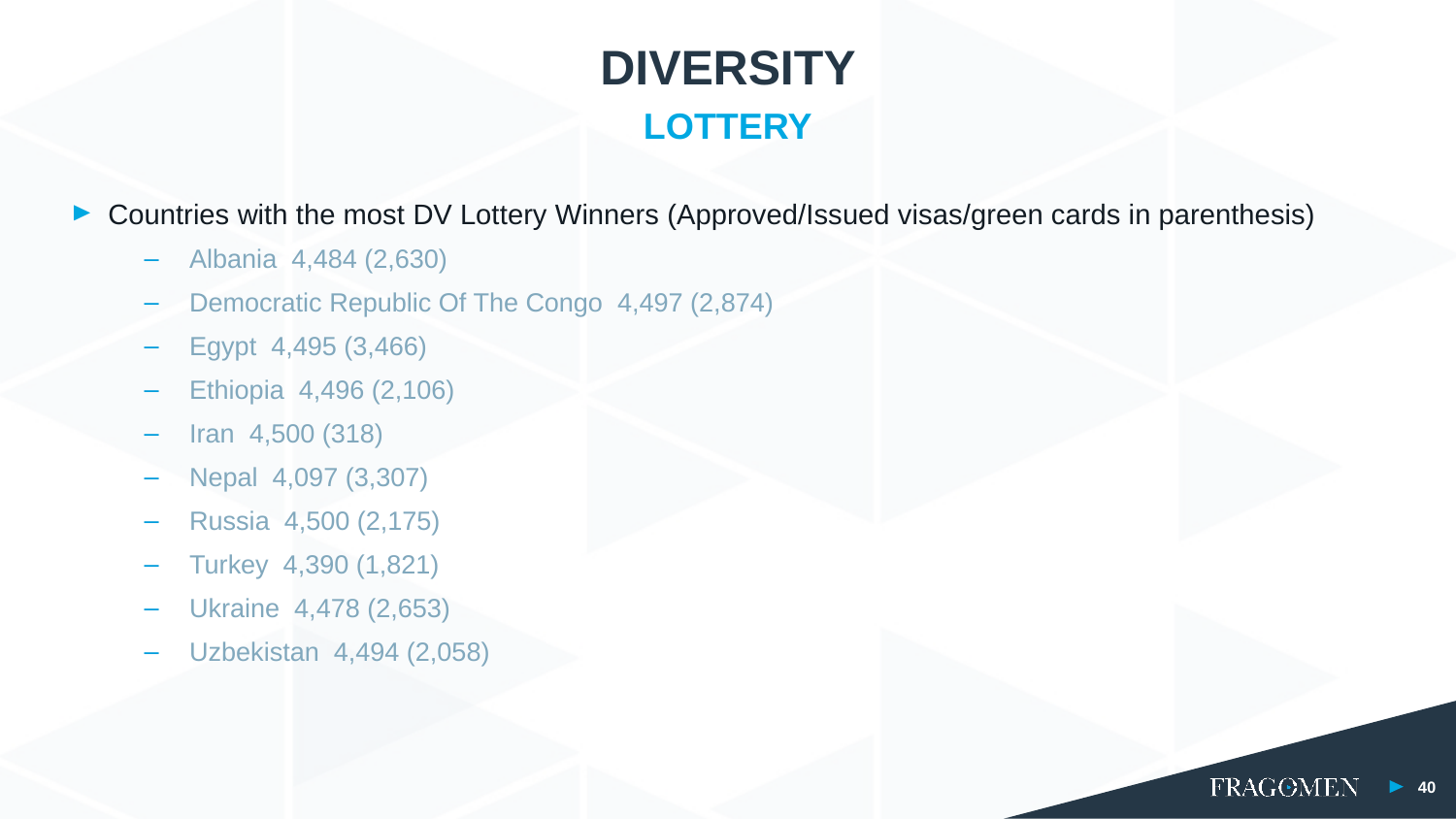

DIVERSITY

LOTTERY

Countries with the most DV Lottery Winners (Approved/Issued visas/green cards in parenthesis)
Albania  4,484 (2,630)
Democratic Republic Of The Congo  4,497 (2,874)
Egypt  4,495 (3,466)
Ethiopia  4,496 (2,106)
Iran  4,500 (318)
Nepal  4,097 (3,307)
Russia  4,500 (2,175)
Turkey  4,390 (1,821)
Ukraine  4,478 (2,653)
Uzbekistan  4,494 (2,058)